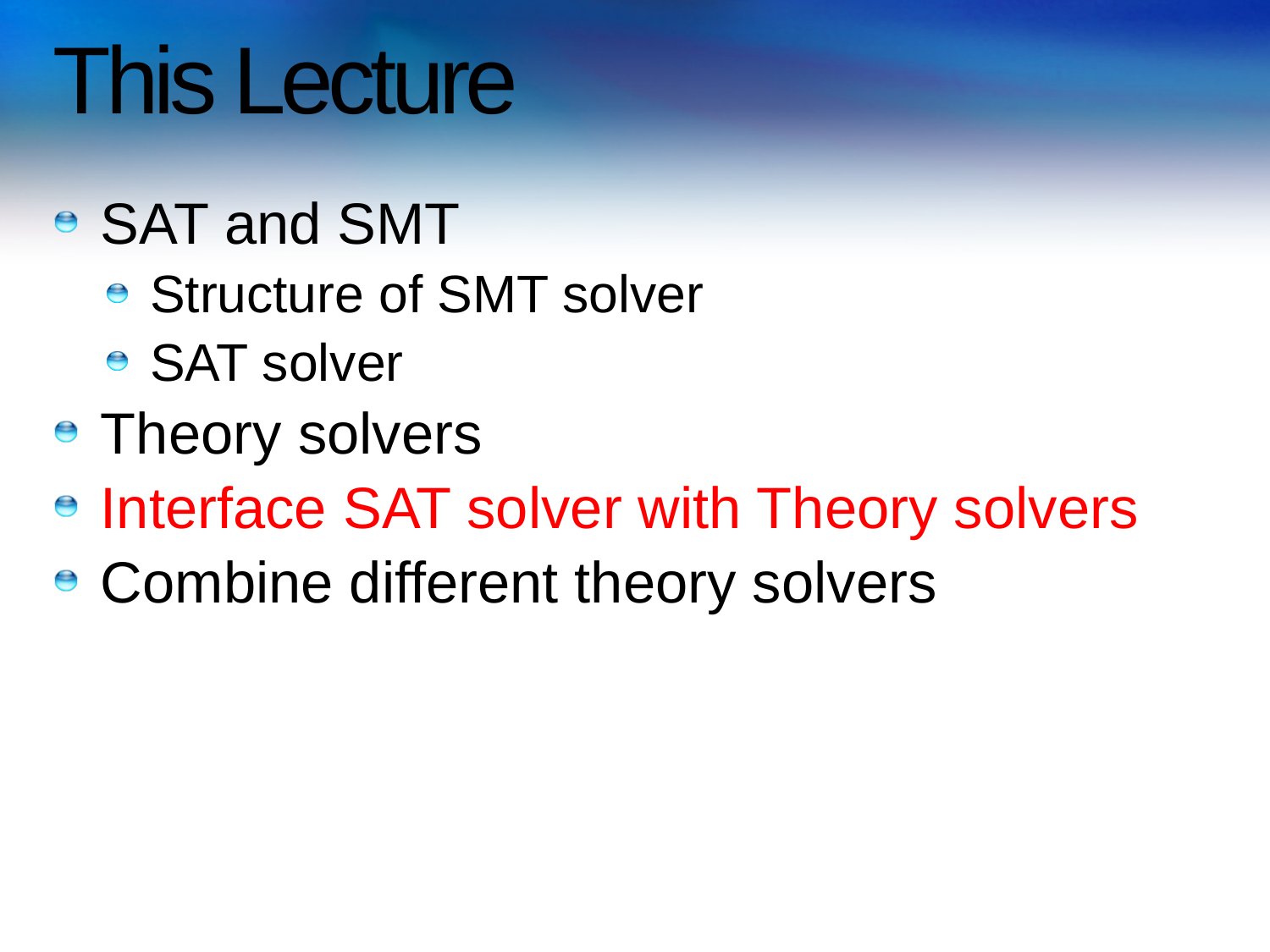

# This Lecture
SAT and SMT
Structure of SMT solver
SAT solver
Theory solvers
Interface SAT solver with Theory solvers
Combine different theory solvers